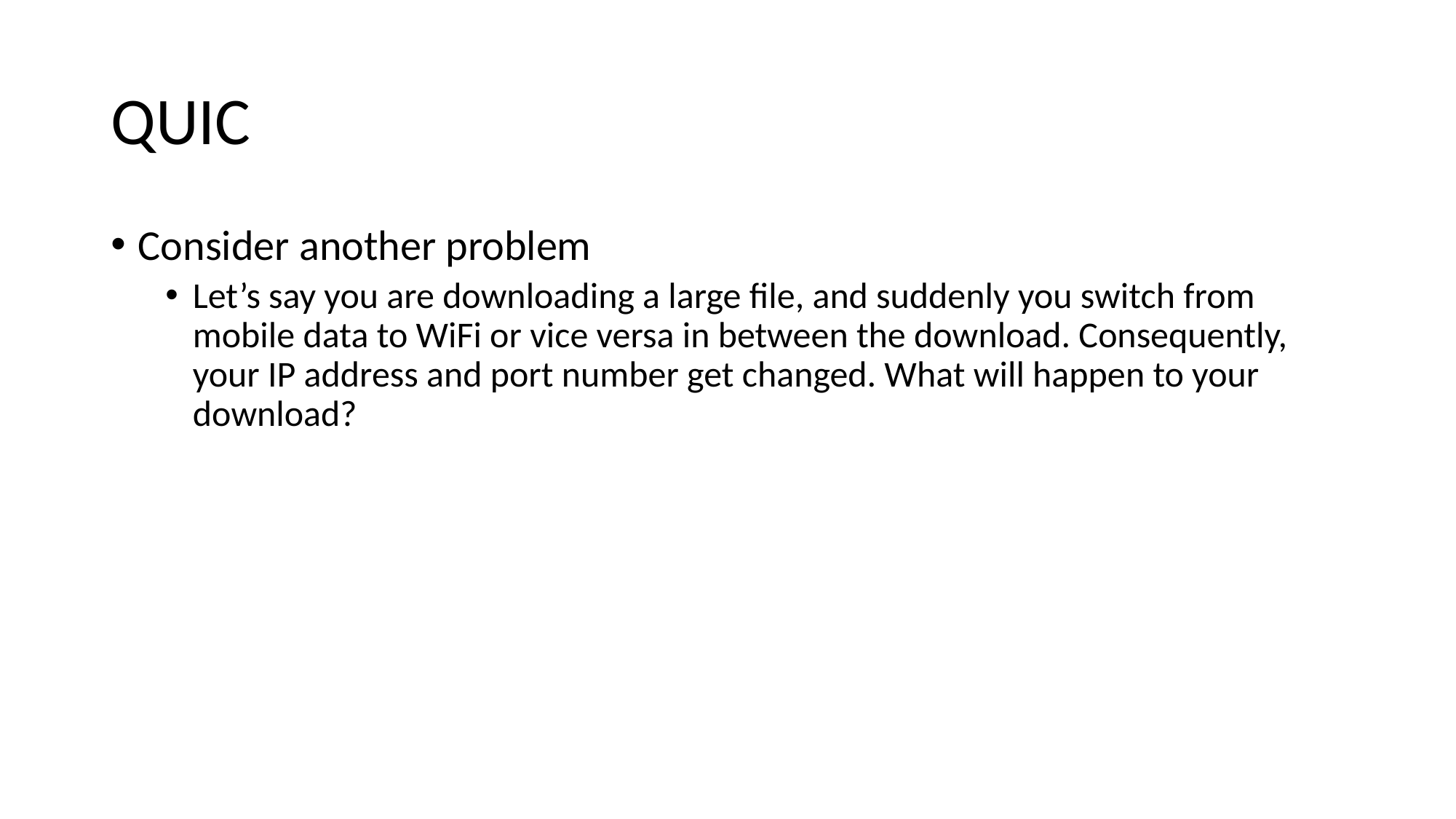

# QUIC
Consider another problem
Let’s say you are downloading a large file, and suddenly you switch from mobile data to WiFi or vice versa in between the download. Consequently, your IP address and port number get changed. What will happen to your download?